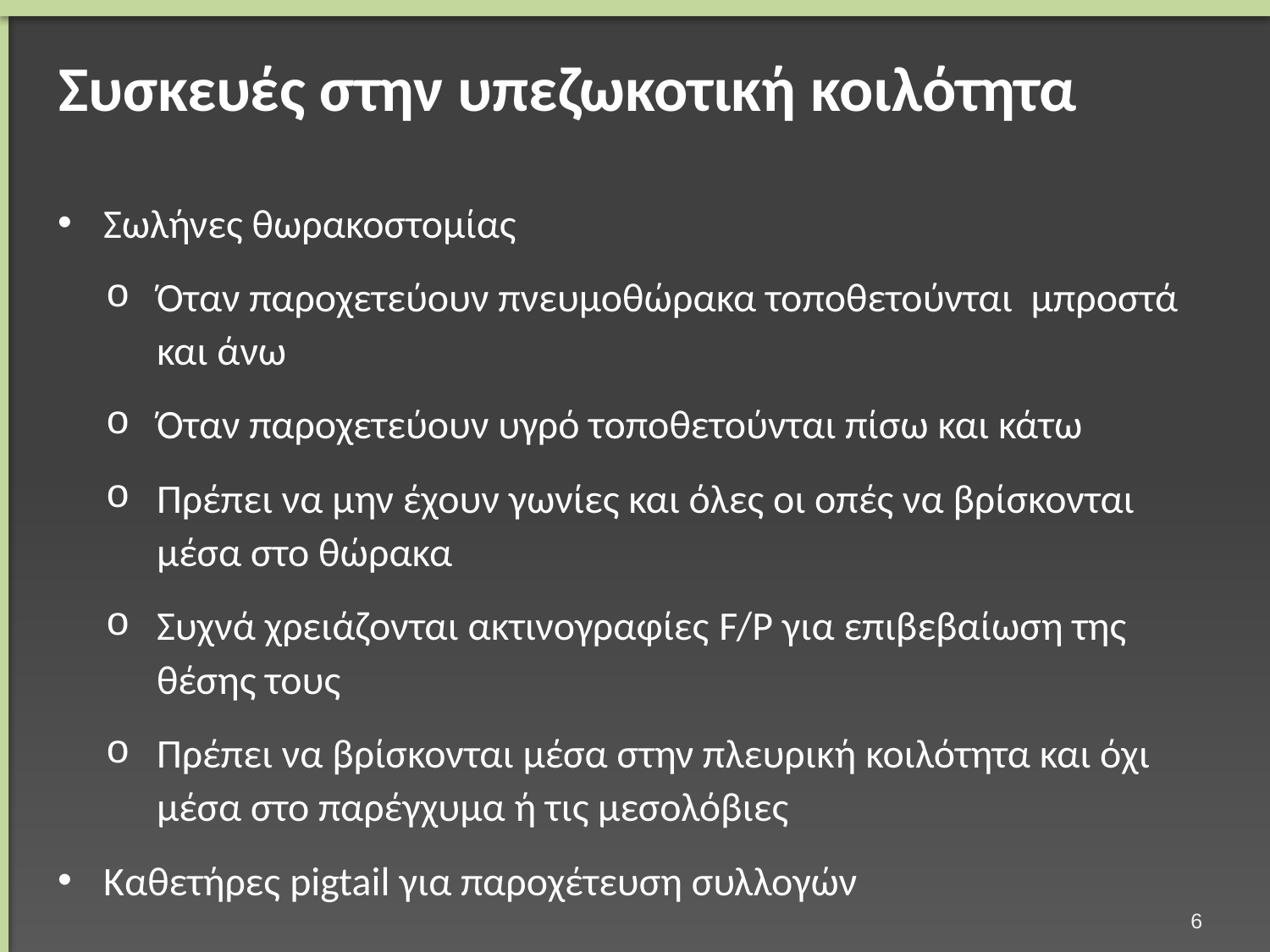

# Συσκευές στην υπεζωκοτική κοιλότητα
Σωλήνες θωρακοστομίας
Όταν παροχετεύουν πνευμοθώρακα τοποθετούνται  μπροστά και άνω
Όταν παροχετεύουν υγρό τοποθετούνται πίσω και κάτω
Πρέπει να μην έχουν γωνίες και όλες οι οπές να βρίσκονται μέσα στο θώρακα
Συχνά χρειάζονται ακτινογραφίες F/P για επιβεβαίωση της θέσης τους
Πρέπει να βρίσκονται μέσα στην πλευρική κοιλότητα και όχι μέσα στο παρέγχυμα ή τις μεσολόβιες
Καθετήρες pigtail για παροχέτευση συλλογών
6